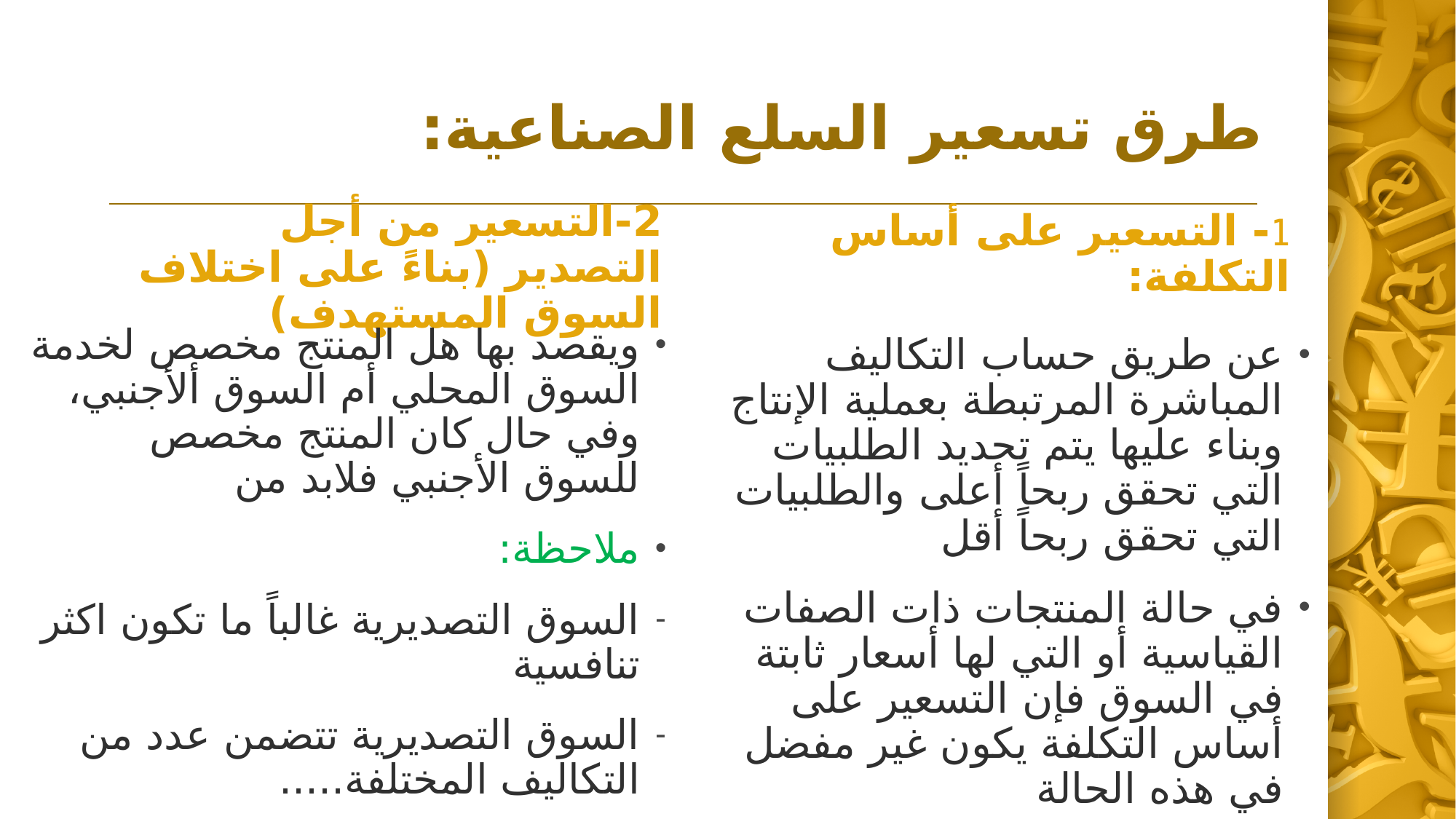

# طرق تسعير السلع الصناعية:
1- التسعير على أساس التكلفة:
2-التسعير من أجل التصدير (بناءً على اختلاف السوق المستهدف)
ويقصد بها هل المنتج مخصص لخدمة السوق المحلي أم السوق ألأجنبي، وفي حال كان المنتج مخصص للسوق الأجنبي فلابد من
ملاحظة:
السوق التصديرية غالباً ما تكون اكثر تنافسية
السوق التصديرية تتضمن عدد من التكاليف المختلفة.....
عن طريق حساب التكاليف المباشرة المرتبطة بعملية الإنتاج وبناء عليها يتم تحديد الطلبيات التي تحقق ربحاً أعلى والطلبيات التي تحقق ربحاً أقل
في حالة المنتجات ذات الصفات القياسية أو التي لها أسعار ثابتة في السوق فإن التسعير على أساس التكلفة يكون غير مفضل في هذه الحالة